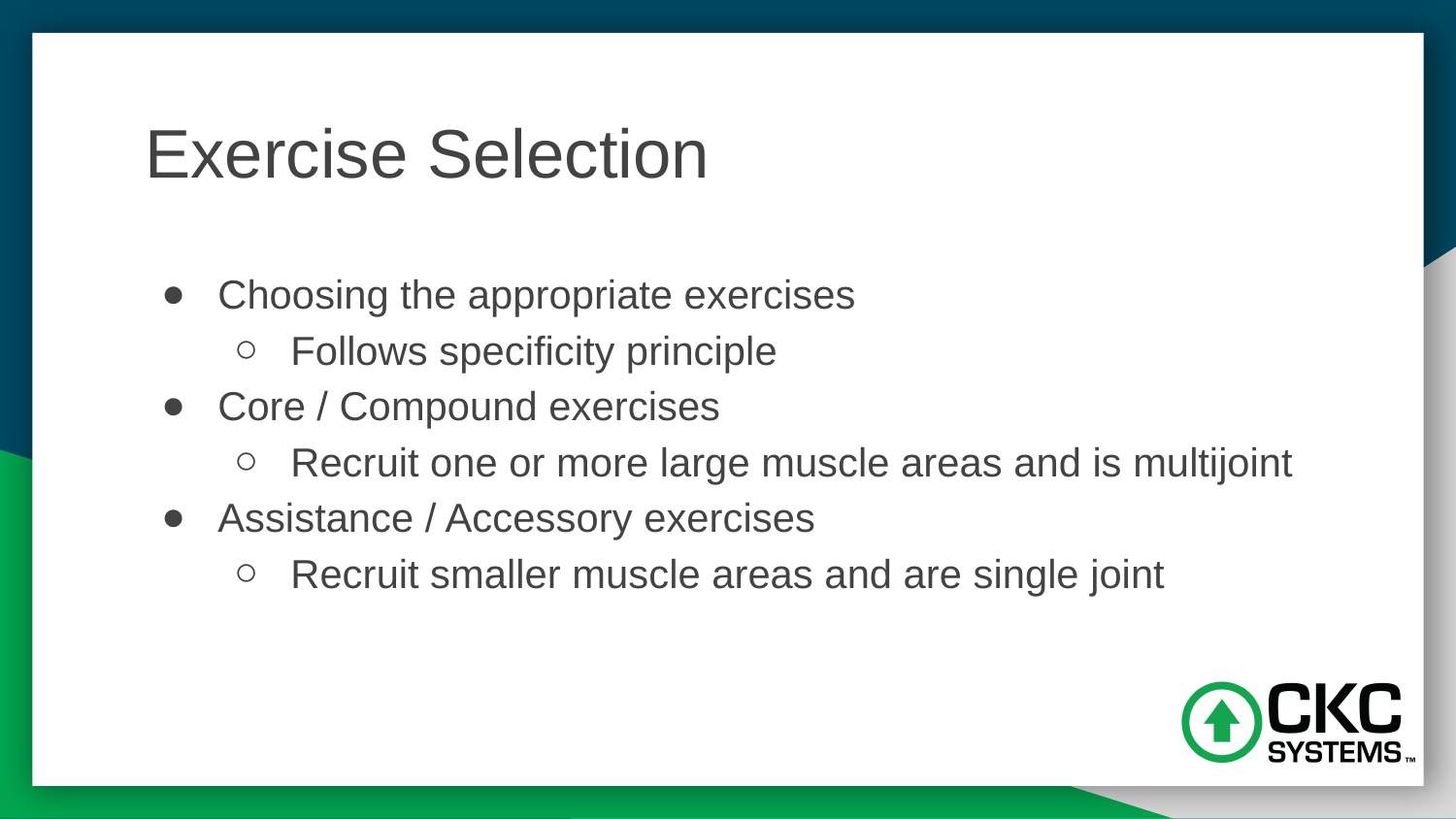

# Exercise Selection
Choosing the appropriate exercises
Follows specificity principle
Core / Compound exercises
Recruit one or more large muscle areas and is multijoint
Assistance / Accessory exercises
Recruit smaller muscle areas and are single joint